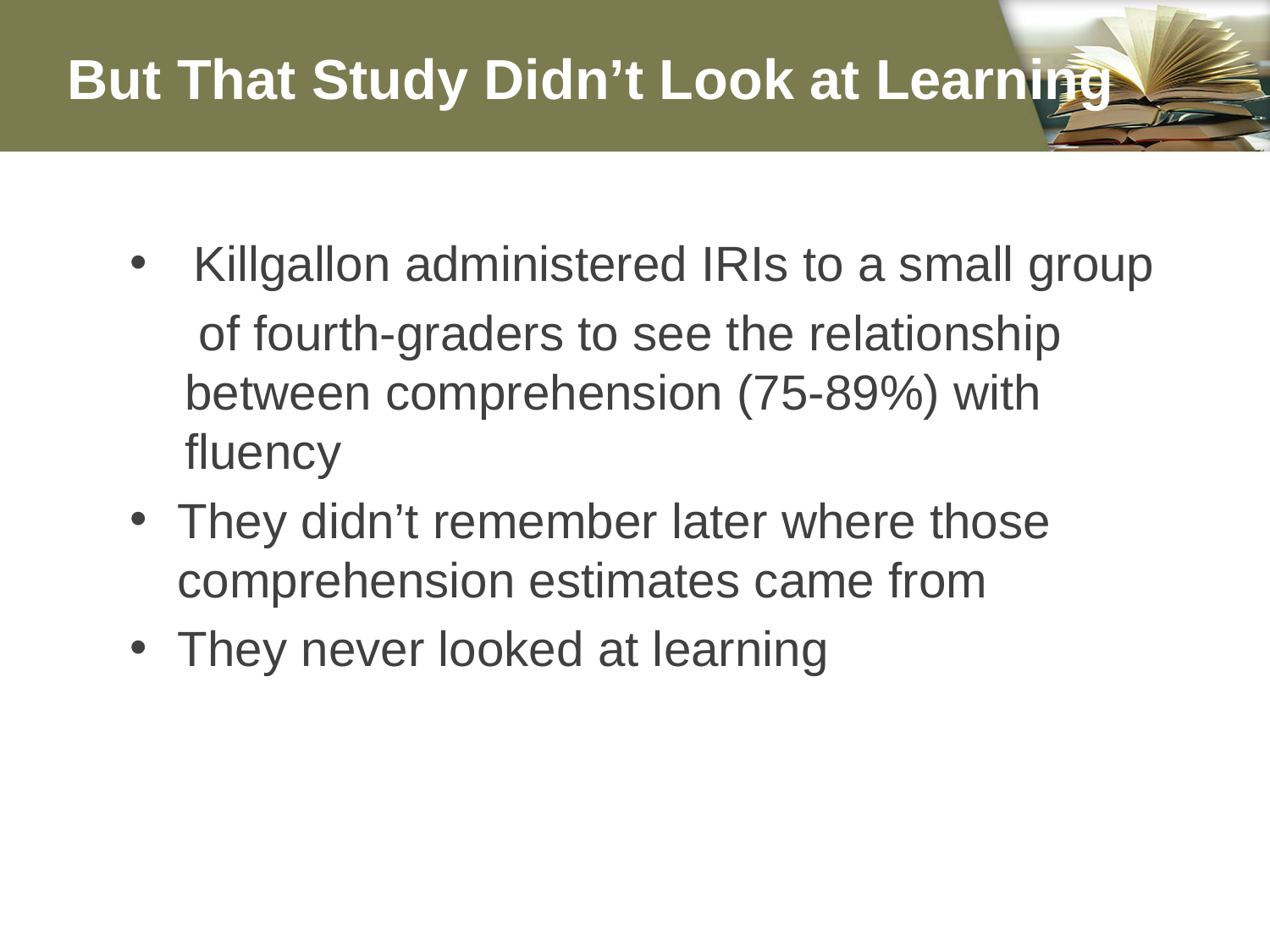

# But That Study Didn’t Look at Learning
Killgallon administered IRIs to a small group
     of fourth-graders to see the relationship              between comprehension (75-89%) with 	        fluency
They didn’t remember later where those         comprehension estimates came from
They never looked at learning